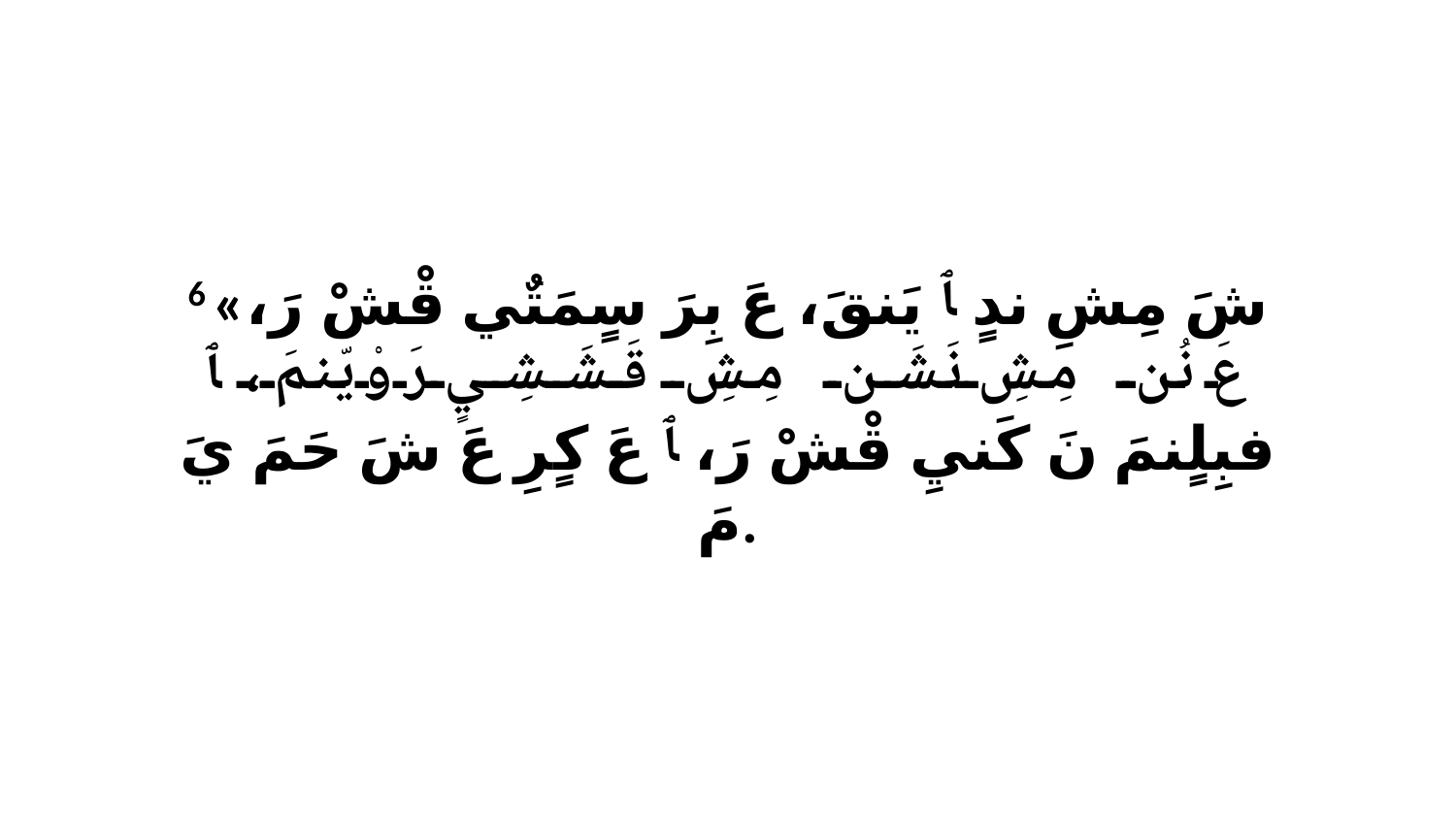

6 «شَ مِشِ ندٍ ﭑ يَنقَ، عَ بِرَ سٍمَتٌي قْشْ رَ، عَ نُن مِشِ نَشَن مِشِ قَشَشِيٍ رَوْيّنمَ، ﭑ فبِلٍنمَ نَ كَنيِ قْشْ رَ، ﭑ عَ كٍرِ عَ شَ حَمَ يَ مَ.